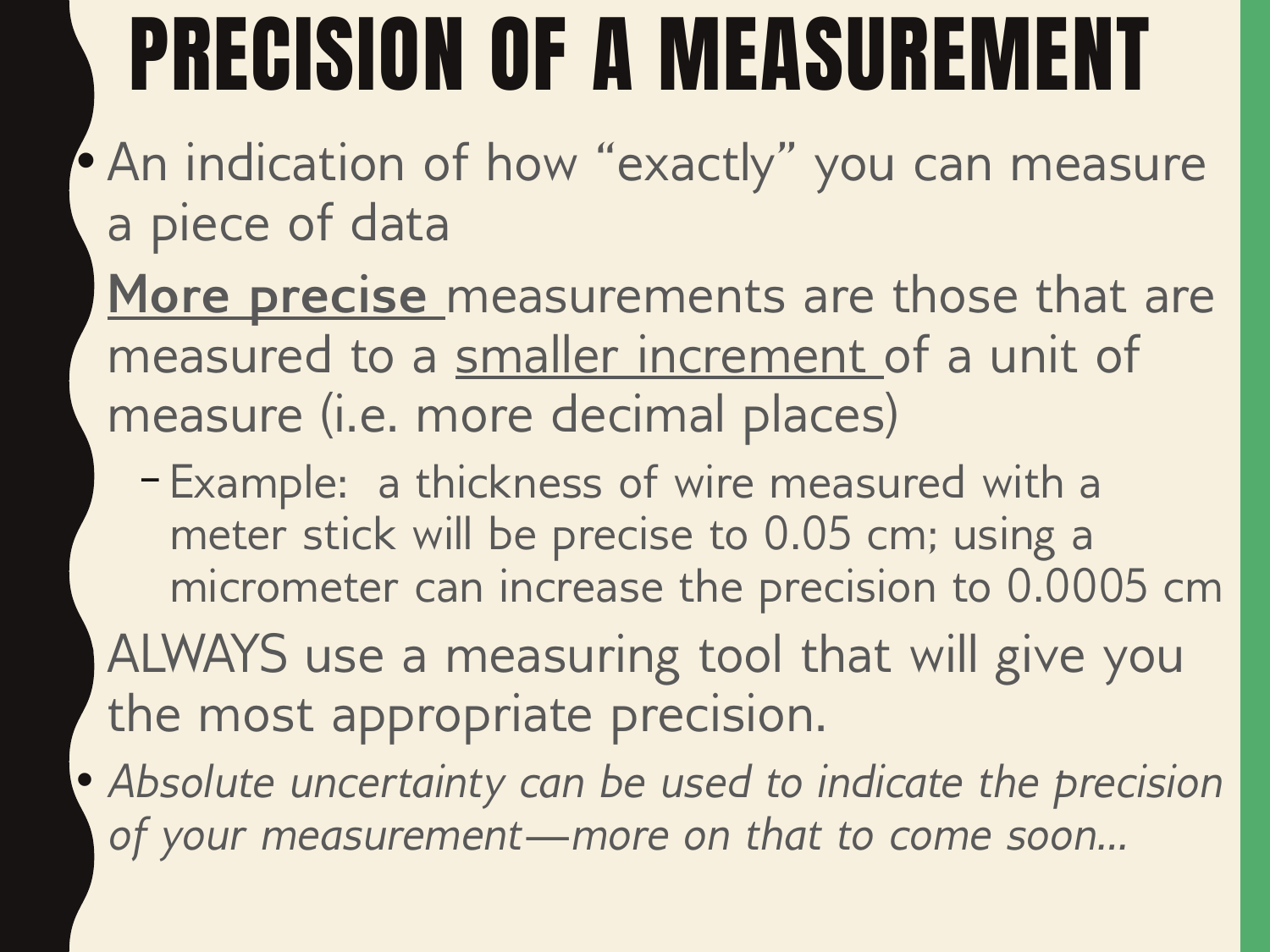

# Precision of a Measurement
An indication of how “exactly” you can measure a piece of data
More precise measurements are those that are measured to a smaller increment of a unit of measure (i.e. more decimal places)
Example:  a thickness of wire measured with a meter stick will be precise to 0.05 cm; using a micrometer can increase the precision to 0.0005 cm
ALWAYS use a measuring tool that will give you the most appropriate precision.
Absolute uncertainty can be used to indicate the precision of your measurement—more on that to come soon…